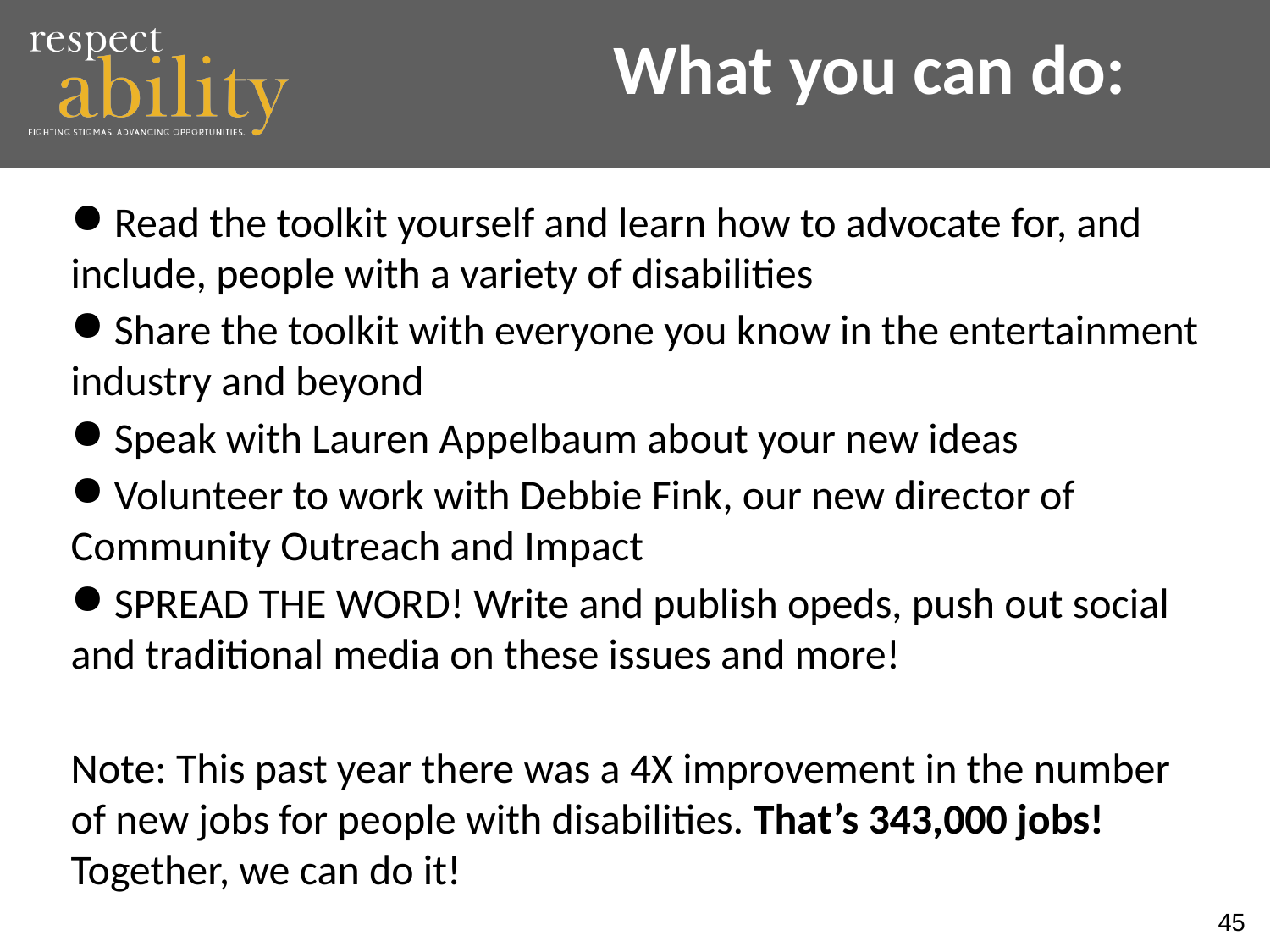

What you can do:

 Read the toolkit yourself and learn how to advocate for, and include, people with a variety of disabilities
 Share the toolkit with everyone you know in the entertainment industry and beyond
 Speak with Lauren Appelbaum about your new ideas
 Volunteer to work with Debbie Fink, our new director of Community Outreach and Impact
 SPREAD THE WORD! Write and publish opeds, push out social and traditional media on these issues and more!

Note: This past year there was a 4X improvement in the number of new jobs for people with disabilities. That’s 343,000 jobs! Together, we can do it!

45